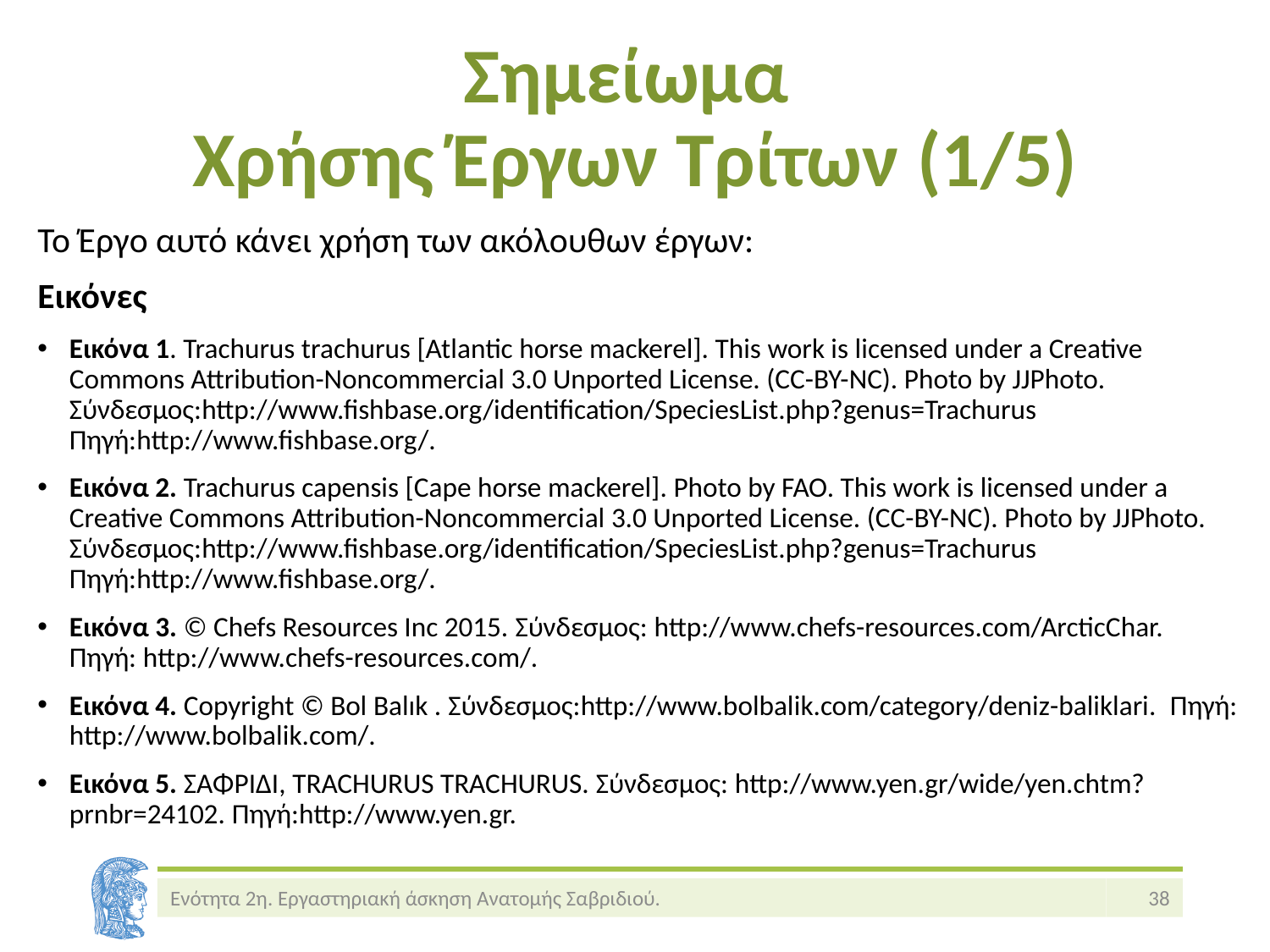

# Σημείωμα Χρήσης Έργων Τρίτων (1/5)
Το Έργο αυτό κάνει χρήση των ακόλουθων έργων:
Εικόνες
Εικόνα 1. Trachurus trachurus [Atlantic horse mackerel]. This work is licensed under a Creative Commons Attribution-Noncommercial 3.0 Unported License. (CC-BY-NC). Photo by JJPhoto. Σύνδεσμος:http://www.fishbase.org/identification/SpeciesList.php?genus=Trachurus Πηγή:http://www.fishbase.org/.
Εικόνα 2. Trachurus capensis [Cape horse mackerel]. Photo by FAO. This work is licensed under a Creative Commons Attribution-Noncommercial 3.0 Unported License. (CC-BY-NC). Photo by JJPhoto. Σύνδεσμος:http://www.fishbase.org/identification/SpeciesList.php?genus=Trachurus Πηγή:http://www.fishbase.org/.
Εικόνα 3. © Chefs Resources Inc 2015. Σύνδεσμος: http://www.chefs-resources.com/ArcticChar.  Πηγή: http://www.chefs-resources.com/.
Εικόνα 4. Copyright © Bol Balık . Σύνδεσμος:http://www.bolbalik.com/category/deniz-baliklari.  Πηγή: http://www.bolbalik.com/.
Εικόνα 5. ΣΑΦΡΙΔΙ, TRACHURUS TRACHURUS. Σύνδεσμος: http://www.yen.gr/wide/yen.chtm?prnbr=24102. Πηγή:http://www.yen.gr.

Ενότητα 2η. Εργαστηριακή άσκηση Ανατομής Σαβριδιού.
38